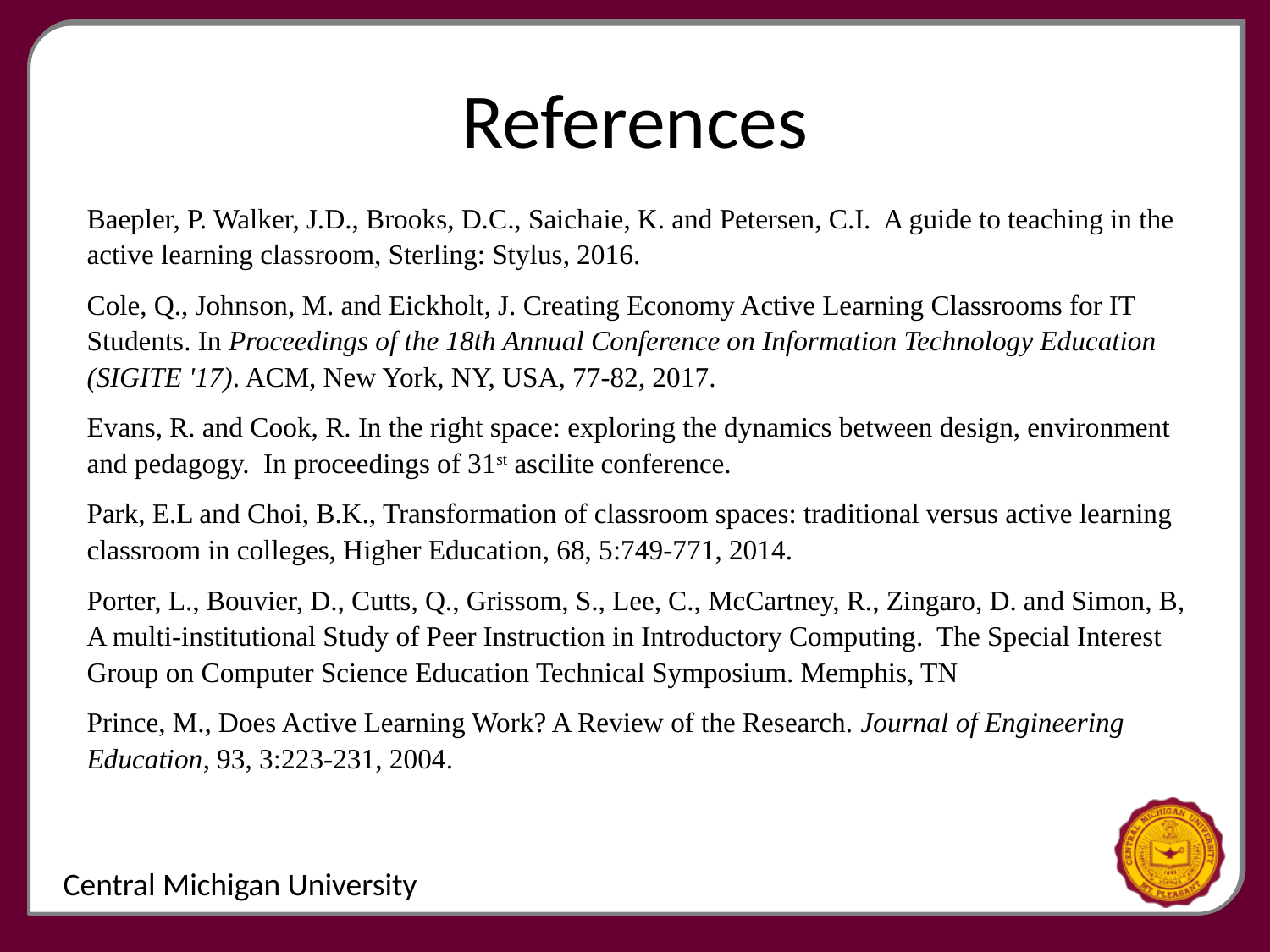

# References
Baepler, P. Walker, J.D., Brooks, D.C., Saichaie, K. and Petersen, C.I.  A guide to teaching in the active learning classroom, Sterling: Stylus, 2016.
Cole, Q., Johnson, M. and Eickholt, J. Creating Economy Active Learning Classrooms for IT Students. In Proceedings of the 18th Annual Conference on Information Technology Education (SIGITE '17). ACM, New York, NY, USA, 77-82, 2017.
Evans, R. and Cook, R. In the right space: exploring the dynamics between design, environment and pedagogy.  In proceedings of 31st ascilite conference.
Park, E.L and Choi, B.K., Transformation of classroom spaces: traditional versus active learning classroom in colleges, Higher Education, 68, 5:749-771, 2014.
Porter, L., Bouvier, D., Cutts, Q., Grissom, S., Lee, C., McCartney, R., Zingaro, D. and Simon, B, A multi-institutional Study of Peer Instruction in Introductory Computing.  The Special Interest Group on Computer Science Education Technical Symposium. Memphis, TN
Prince, M., Does Active Learning Work? A Review of the Research. Journal of Engineering Education, 93, 3:223-231, 2004.